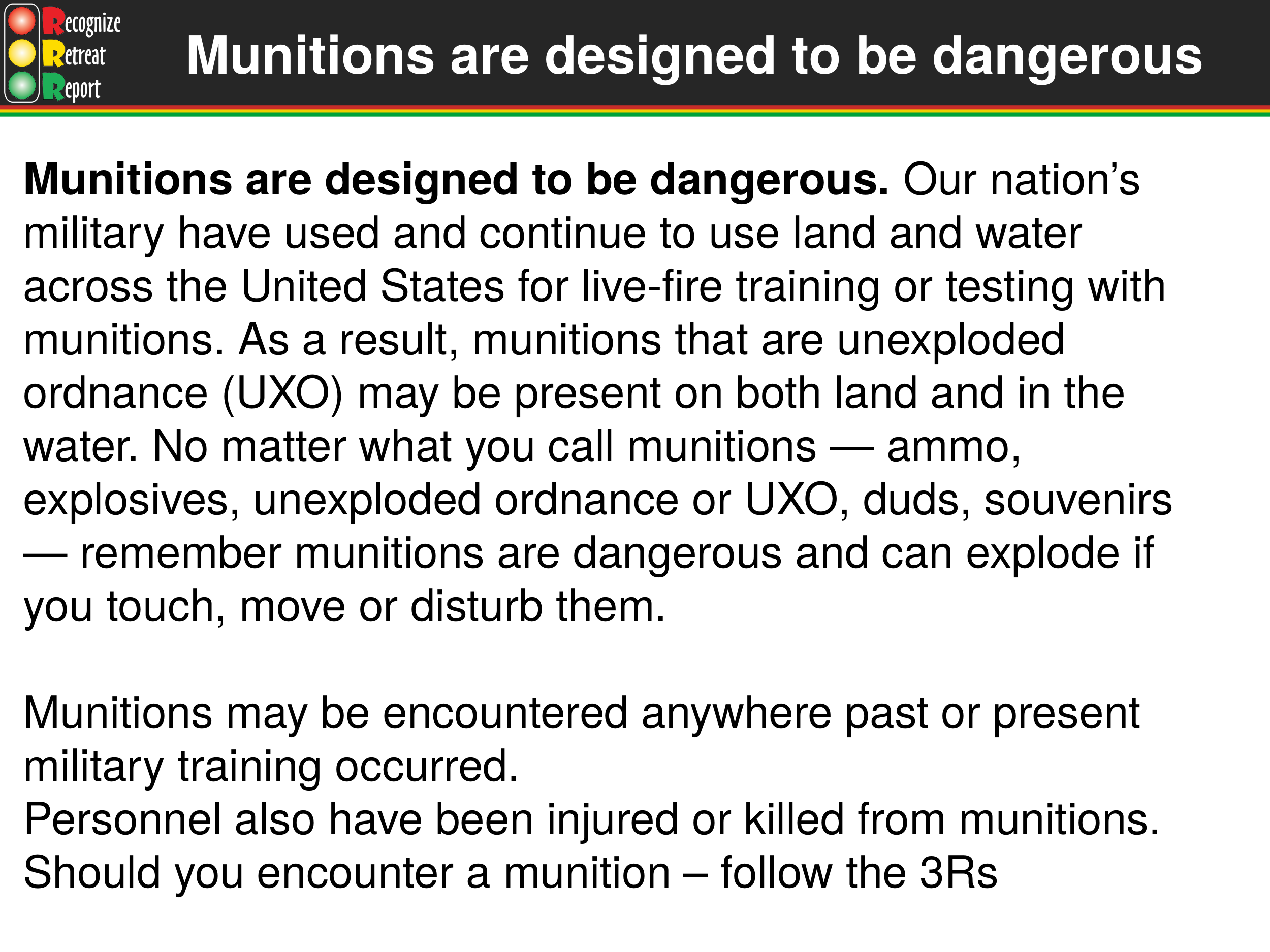

Munitions are designed to be dangerous
Munitions are designed to be dangerous. Our nation’s military have used and continue to use land and water across the United States for live-fire training or testing with munitions. As a result, munitions that are unexploded ordnance (UXO) may be present on both land and in the water. No matter what you call munitions — ammo, explosives, unexploded ordnance or UXO, duds, souvenirs — remember munitions are dangerous and can explode if you touch, move or disturb them.

Munitions may be encountered anywhere past or present military training occurred.
Personnel also have been injured or killed from munitions.
Should you encounter a munition – follow the 3Rs